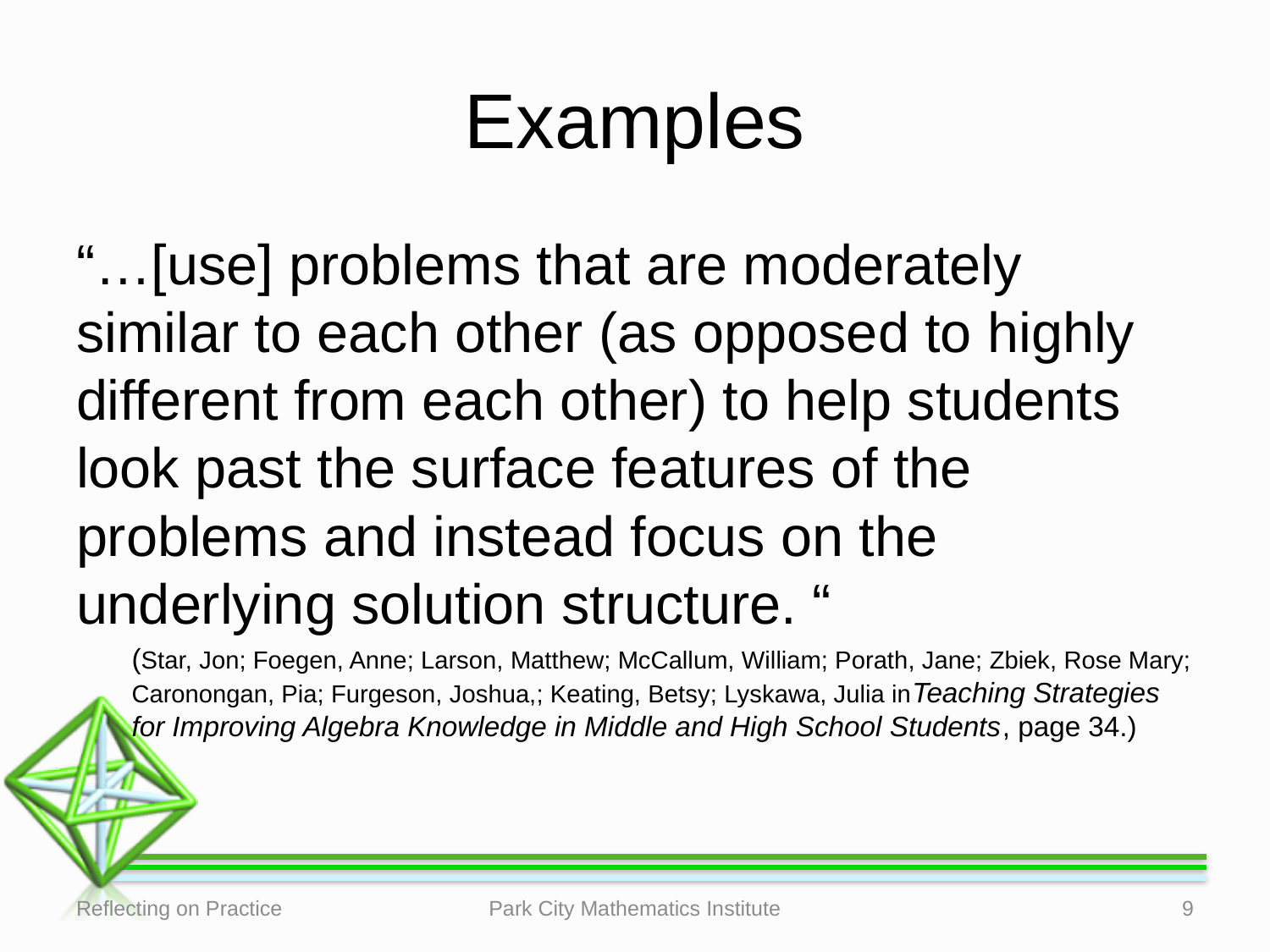

# Examples
“…[use] problems that are moderately similar to each other (as opposed to highly different from each other) to help students look past the surface features of the problems and instead focus on the underlying solution structure. “
(Star, Jon; Foegen, Anne; Larson, Matthew; McCallum, William; Porath, Jane; Zbiek, Rose Mary; Caronongan, Pia; Furgeson, Joshua,; Keating, Betsy; Lyskawa, Julia inTeaching Strategies for Improving Algebra Knowledge in Middle and High School Students, page 34.)

Reflecting on Practice
Park City Mathematics Institute
9